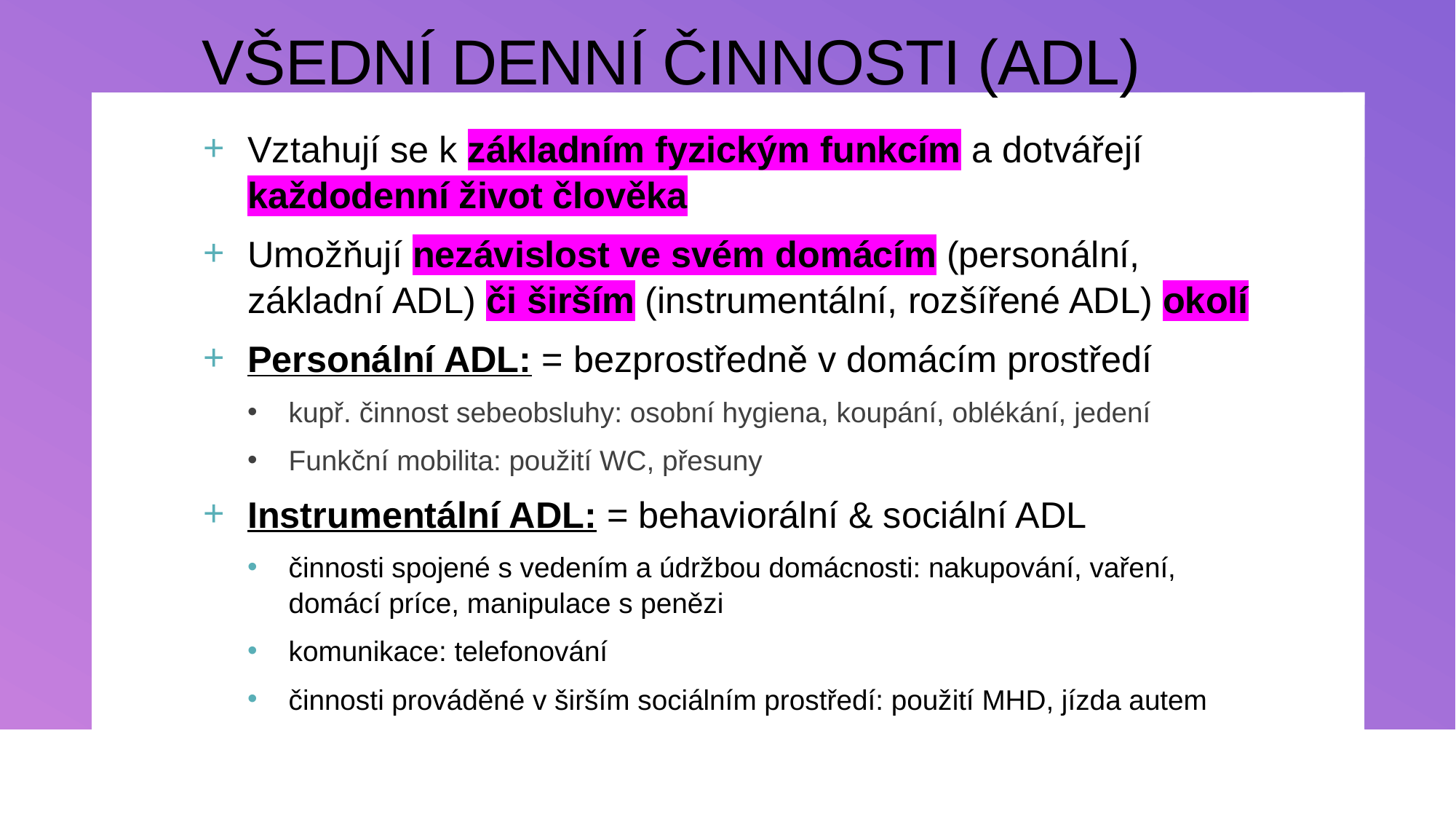

# VŠEDNÍ DENNÍ ČINNOSTI (ADL)
Vztahují se k základním fyzickým funkcím a dotvářejí každodenní život člověka
Umožňují nezávislost ve svém domácím (personální, základní ADL) či širším (instrumentální, rozšířené ADL) okolí
Personální ADL: = bezprostředně v domácím prostředí
kupř. činnost sebeobsluhy: osobní hygiena, koupání, oblékání, jedení
Funkční mobilita: použití WC, přesuny
Instrumentální ADL: = behaviorální & sociální ADL
činnosti spojené s vedením a údržbou domácnosti: nakupování, vaření, domácí príce, manipulace s penězi
komunikace: telefonování
činnosti prováděné v širším sociálním prostředí: použití MHD, jízda autem